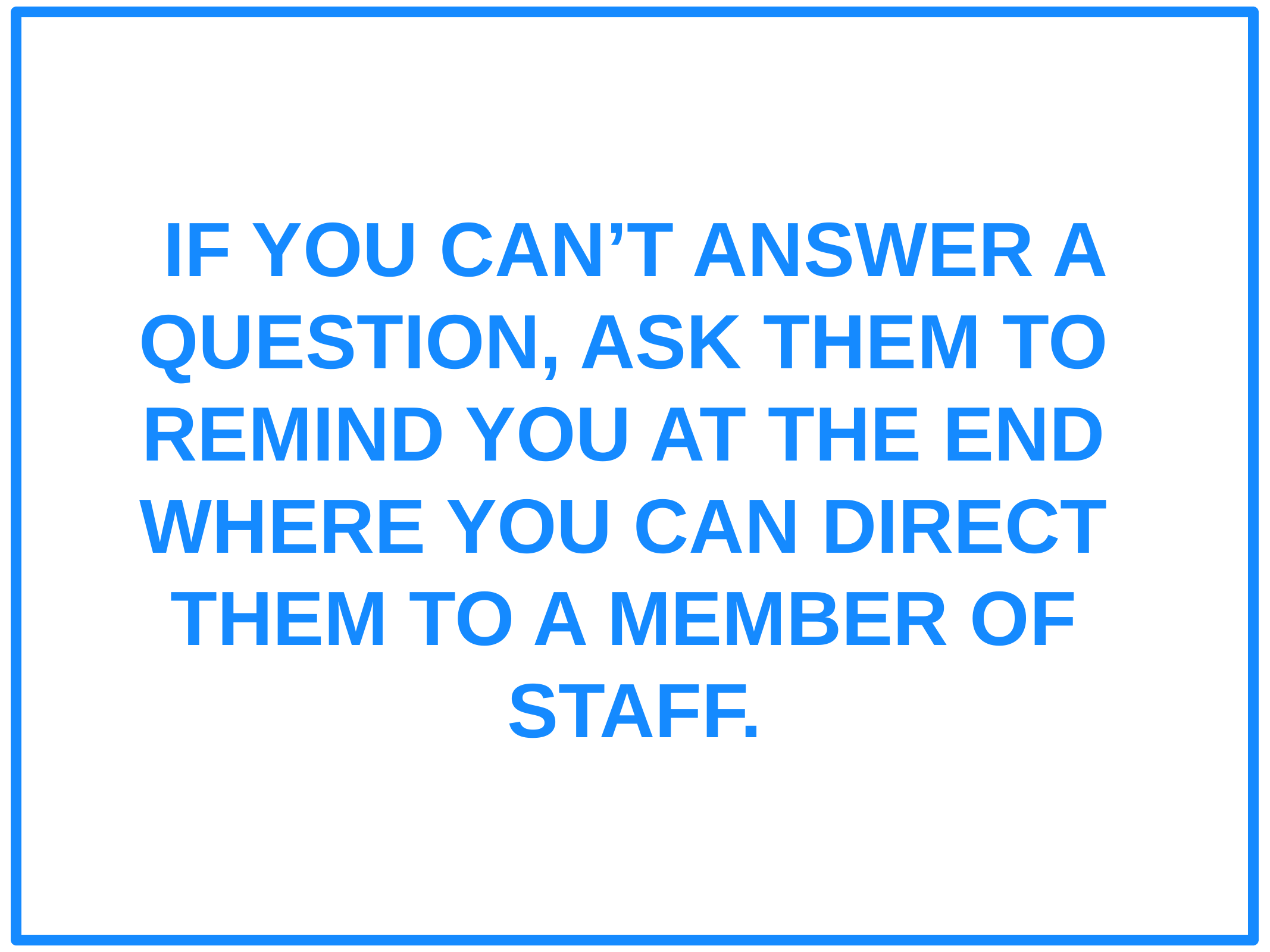

IF YOU CAN’T ANSWER A QUESTION, ASK THEM TO
REMIND YOU AT THE END
WHERE YOU CAN DIRECT
THEM TO A MEMBER OF
STAFF.